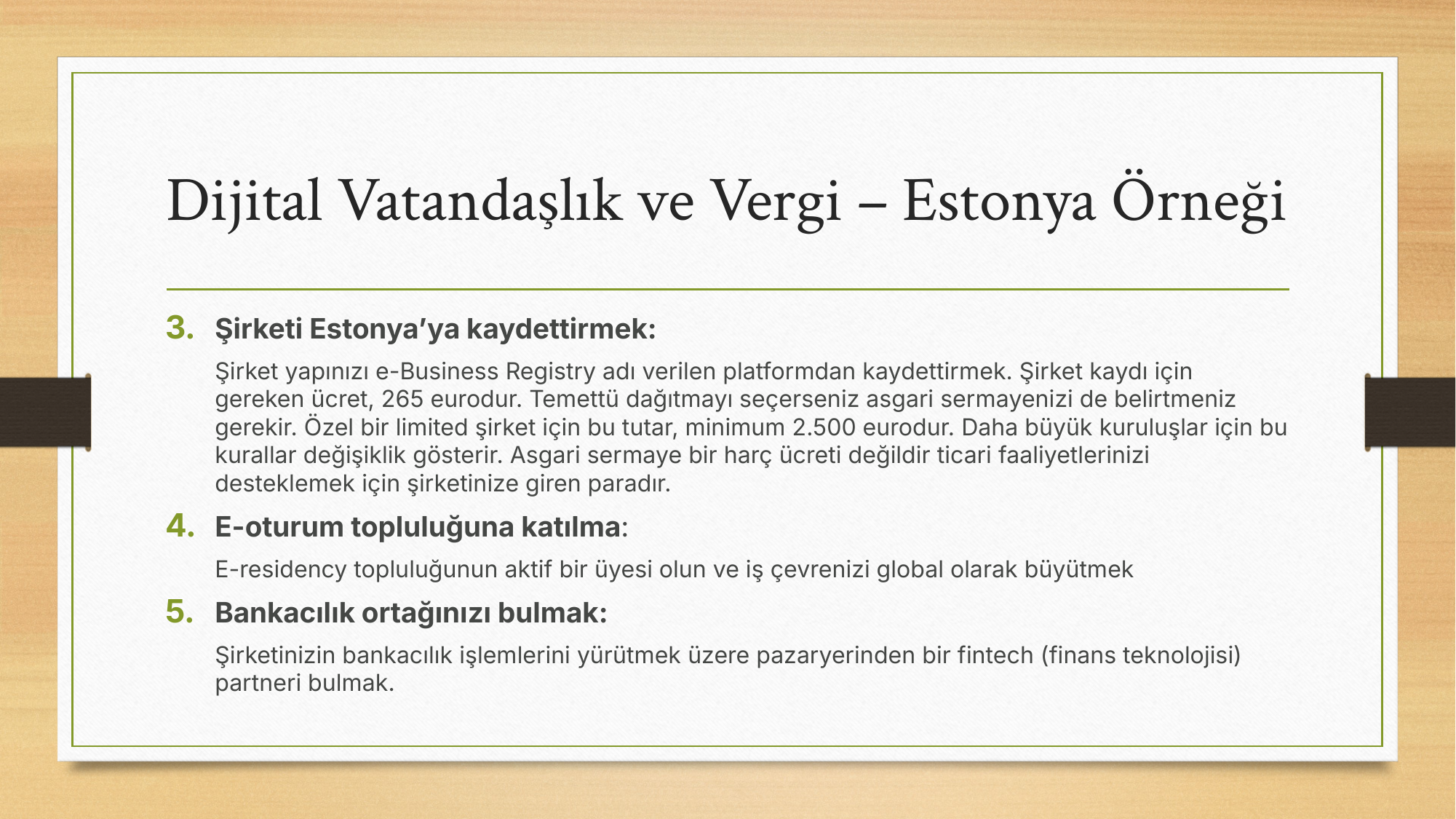

# Dijital Vatandaşlık ve Vergi – Estonya Örneği
Şirketi Estonya’ya kaydettirmek:
Şirket yapınızı e-Business Registry adı verilen platformdan kaydettirmek. Şirket kaydı için gereken ücret, 265 eurodur. Temettü dağıtmayı seçerseniz asgari sermayenizi de belirtmeniz gerekir. Özel bir limited şirket için bu tutar, minimum 2.500 eurodur. Daha büyük kuruluşlar için bu kurallar değişiklik gösterir. Asgari sermaye bir harç ücreti değildir ticari faaliyetlerinizi desteklemek için şirketinize giren paradır.
E-oturum topluluğuna katılma:
E-residency topluluğunun aktif bir üyesi olun ve iş çevrenizi global olarak büyütmek
Bankacılık ortağınızı bulmak:
Şirketinizin bankacılık işlemlerini yürütmek üzere pazaryerinden bir fintech (finans teknolojisi) partneri bulmak.